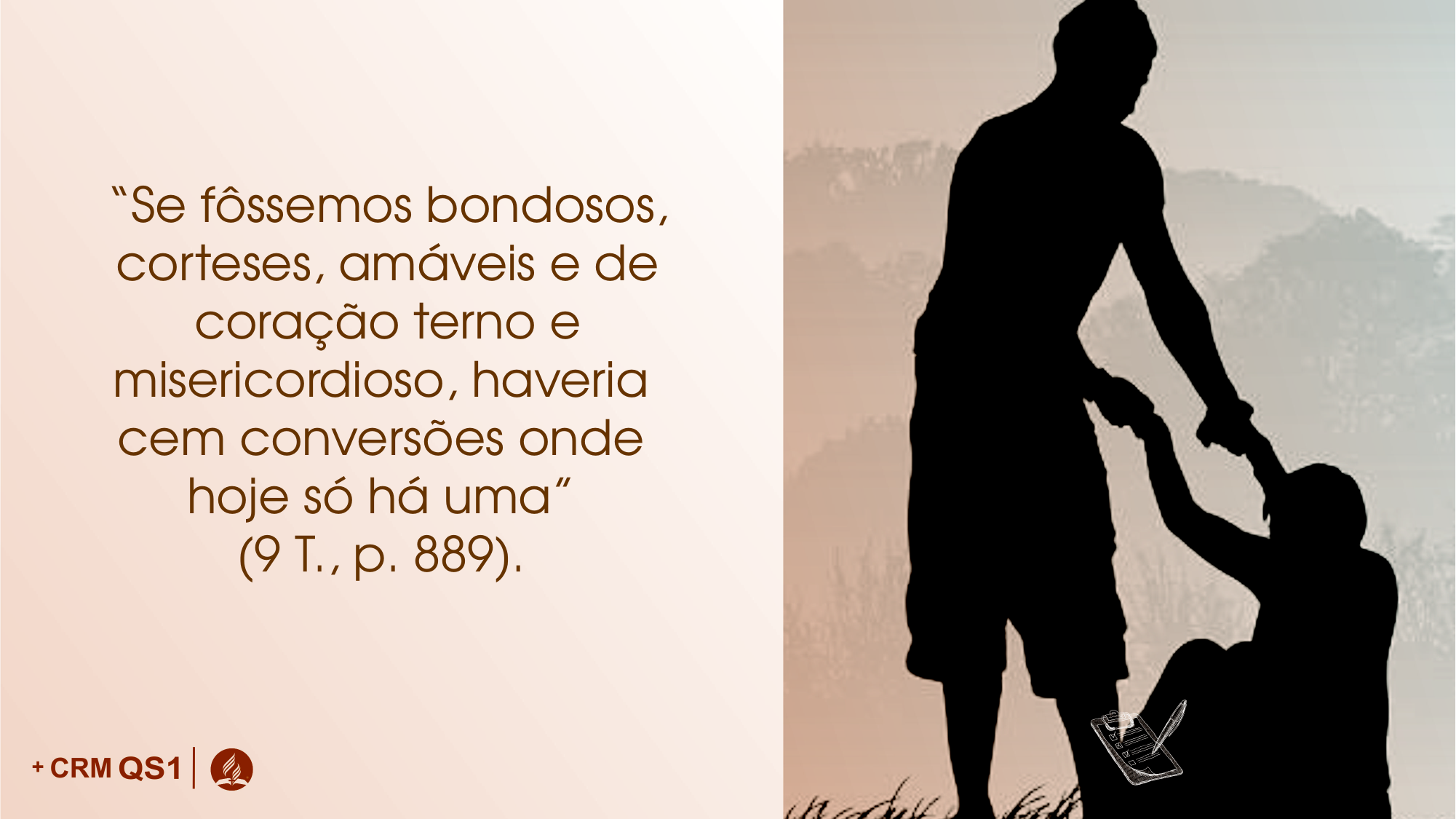

“Se fôssemos bondosos, corteses, amáveis e de coração terno e misericordioso, haveria
cem conversões onde
hoje só há uma”
(9 T., p. 889).